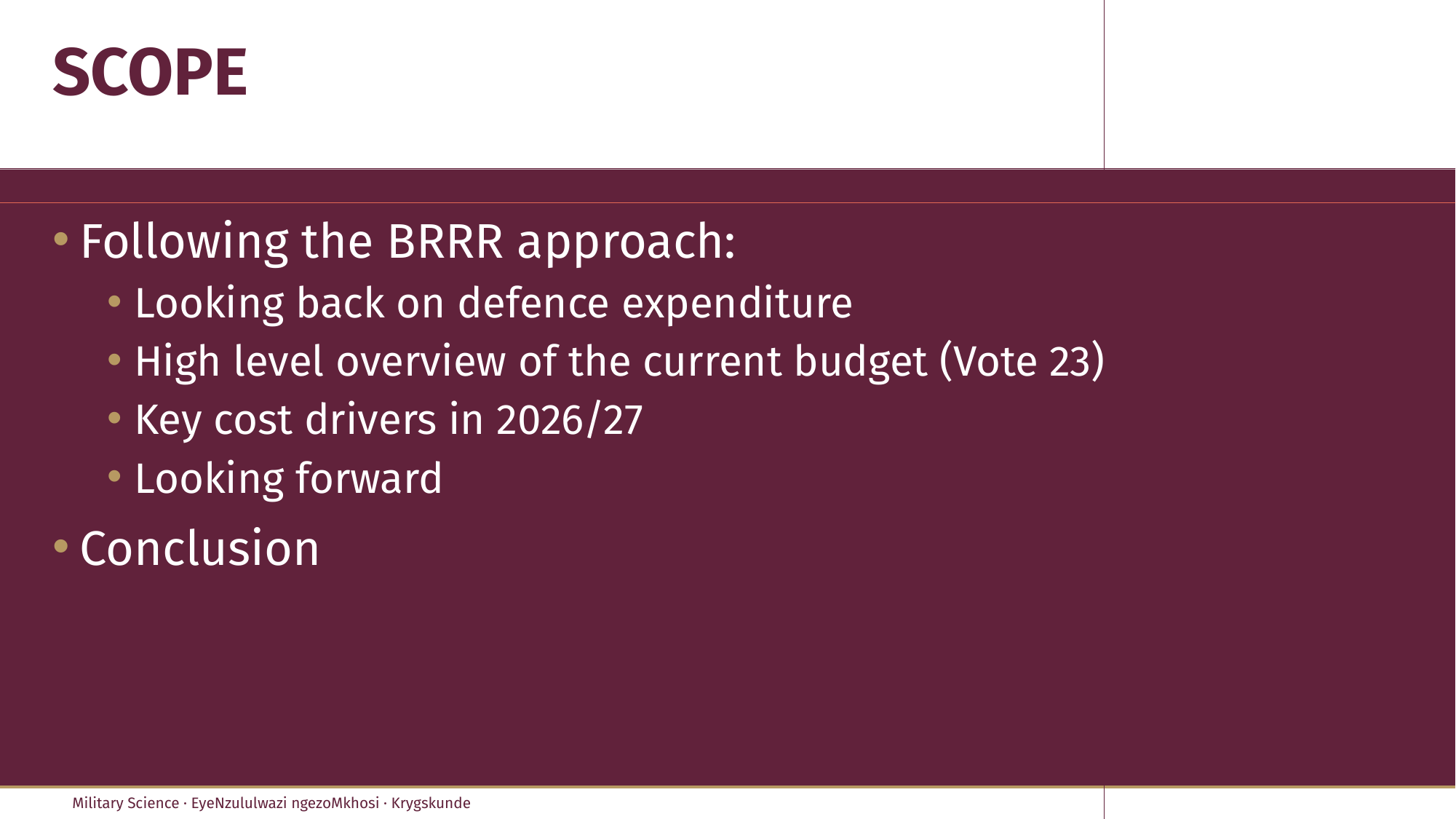

# SCOPE
Following the BRRR approach:
Looking back on defence expenditure
High level overview of the current budget (Vote 23)
Key cost drivers in 2026/27
Looking forward
Conclusion